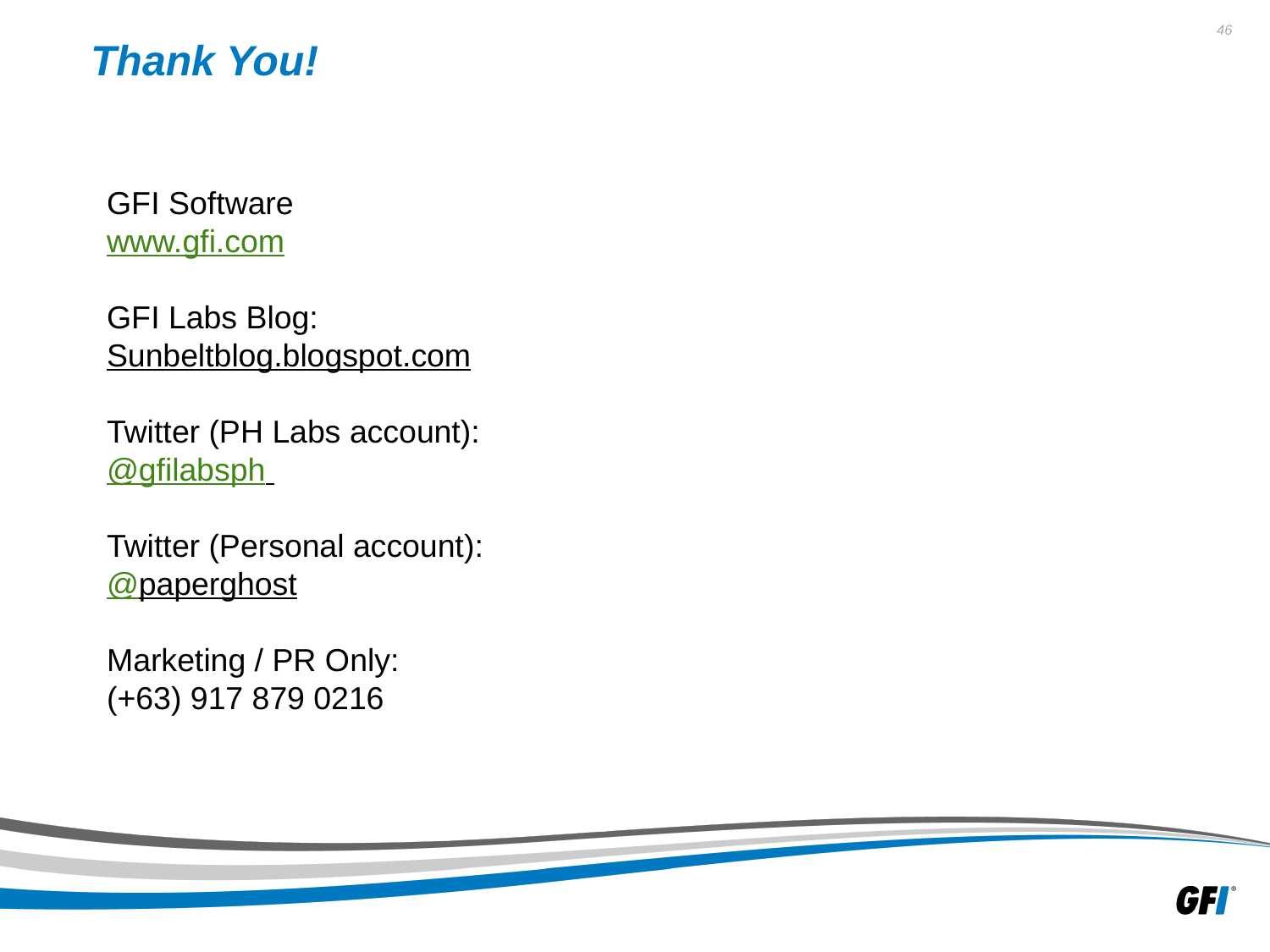

# Thank You!
GFI Software
www.gfi.com

GFI Labs Blog:
Sunbeltblog.blogspot.com
Twitter (PH Labs account):
@gfilabsph
Twitter (Personal account):
@paperghost
Marketing / PR Only:
(+63) 917 879 0216